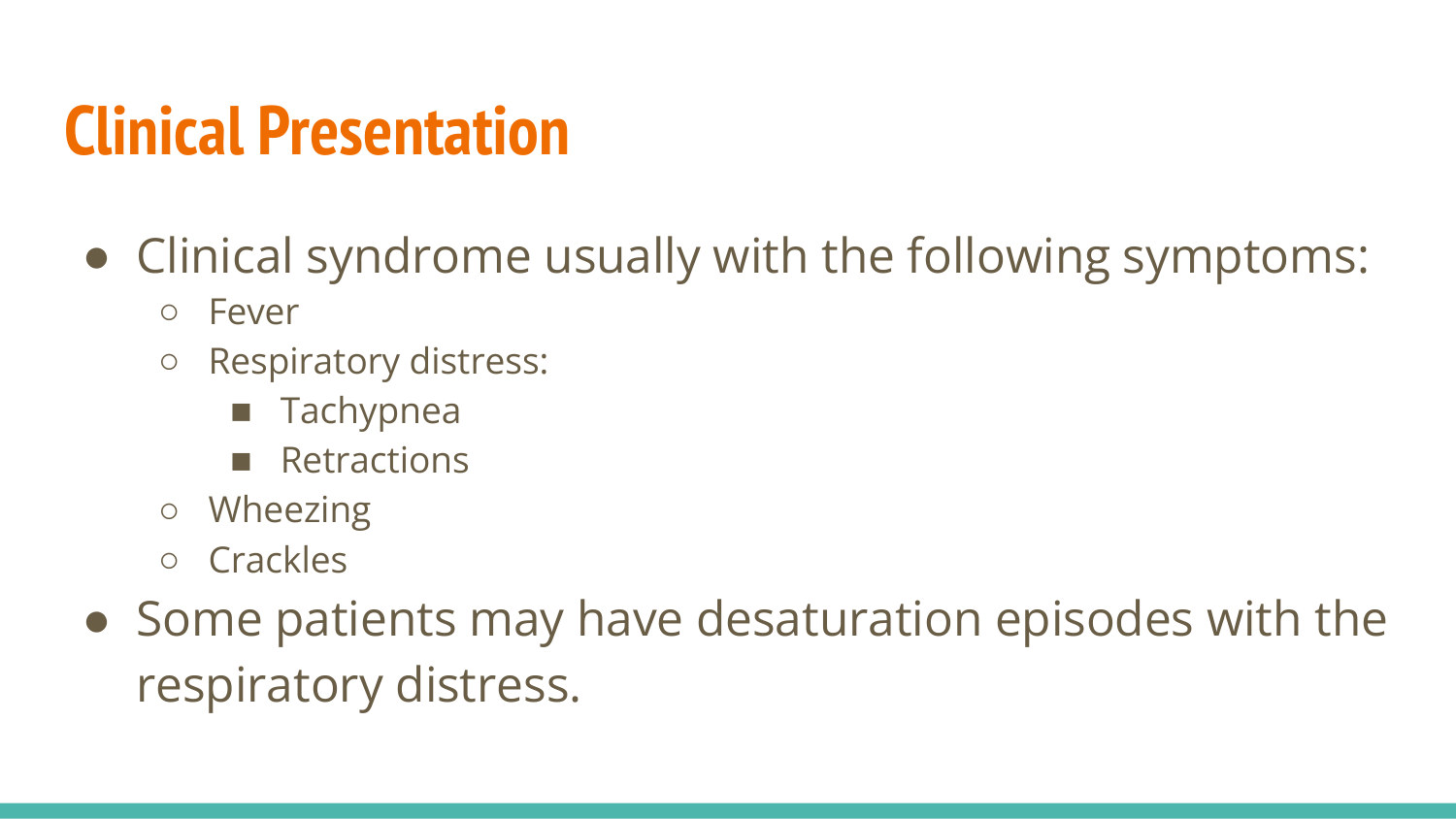

# Clinical Presentation
Clinical syndrome usually with the following symptoms:
Fever
Respiratory distress:
Tachypnea
Retractions
Wheezing
Crackles
Some patients may have desaturation episodes with the respiratory distress.